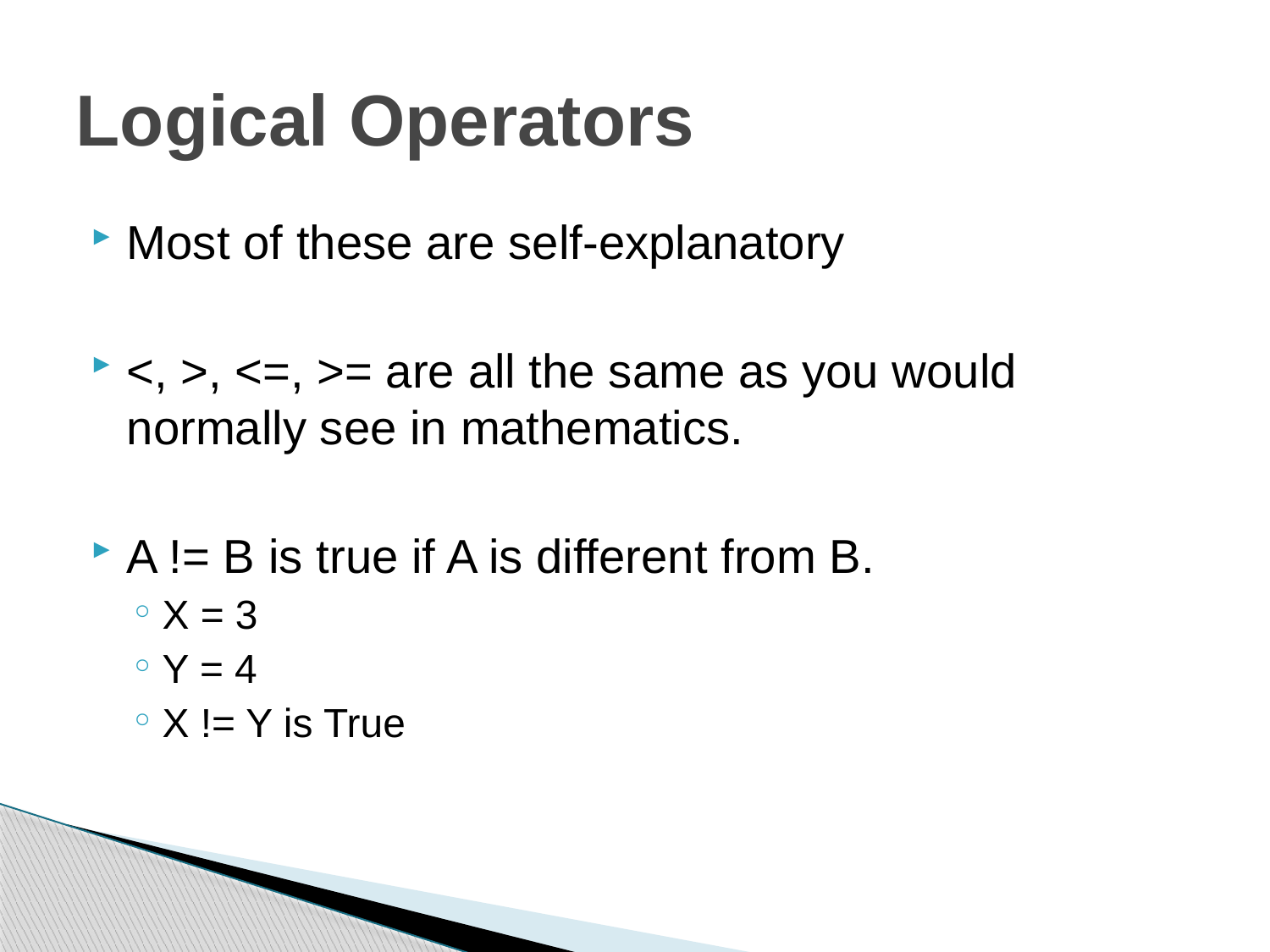

# Logical Operators
Most of these are self-explanatory

<, >, <=, >= are all the same as you would normally see in mathematics.

A != B is true if A is different from B.
X = 3
Y = 4
X != Y is True